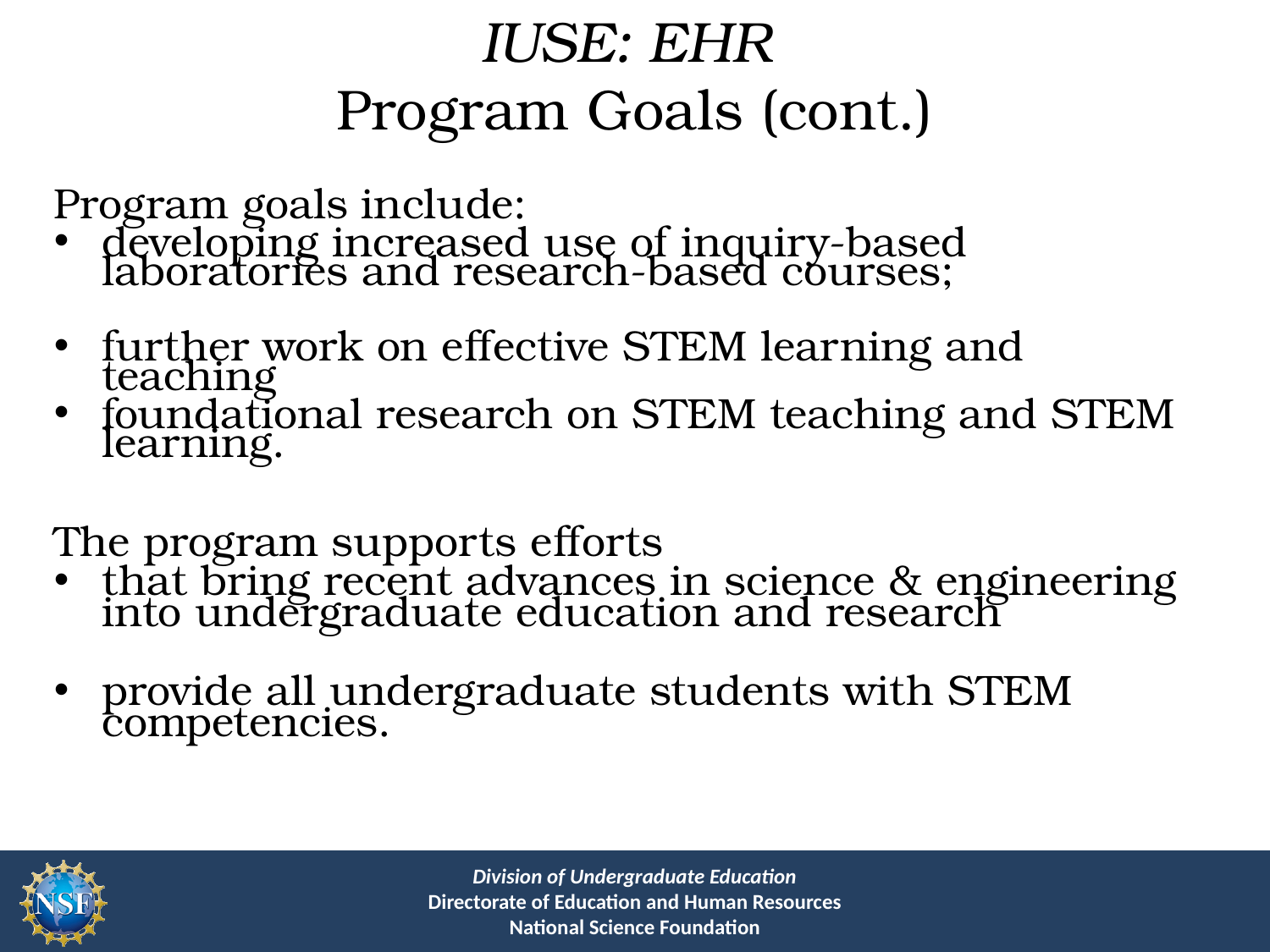

# IUSE: EHR Program Goals (cont.)
Program goals include:
developing increased use of inquiry-based laboratories and research-based courses;

further work on effective STEM learning and teaching
foundational research on STEM teaching and STEM learning.

The program supports efforts
that bring recent advances in science & engineering into undergraduate education and research

provide all undergraduate students with STEM competencies.